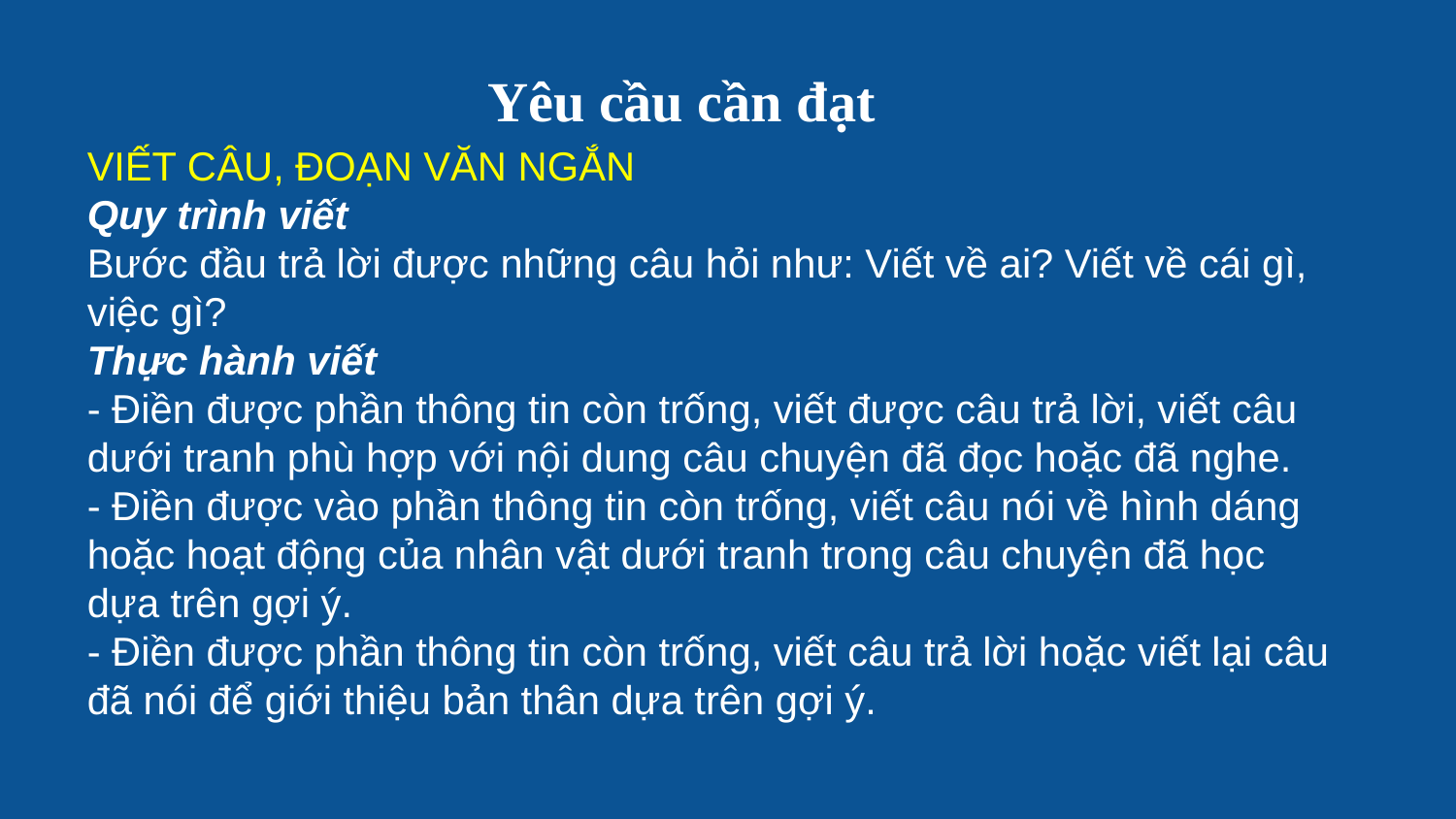

Yêu cầu cần đạt
VIẾT CÂU, ĐOẠN VĂN NGẮN
Quy trình viết
Bước đầu trả lời được những câu hỏi như: Viết về ai? Viết về cái gì, việc gì?
Thực hành viết
- Điền được phần thông tin còn trống, viết được câu trả lời, viết câu dưới tranh phù hợp với nội dung câu chuyện đã đọc hoặc đã nghe.
- Điền được vào phần thông tin còn trống, viết câu nói về hình dáng hoặc hoạt động của nhân vật dưới tranh trong câu chuyện đã học dựa trên gợi ý.
- Điền được phần thông tin còn trống, viết câu trả lời hoặc viết lại câu đã nói để giới thiệu bản thân dựa trên gợi ý.